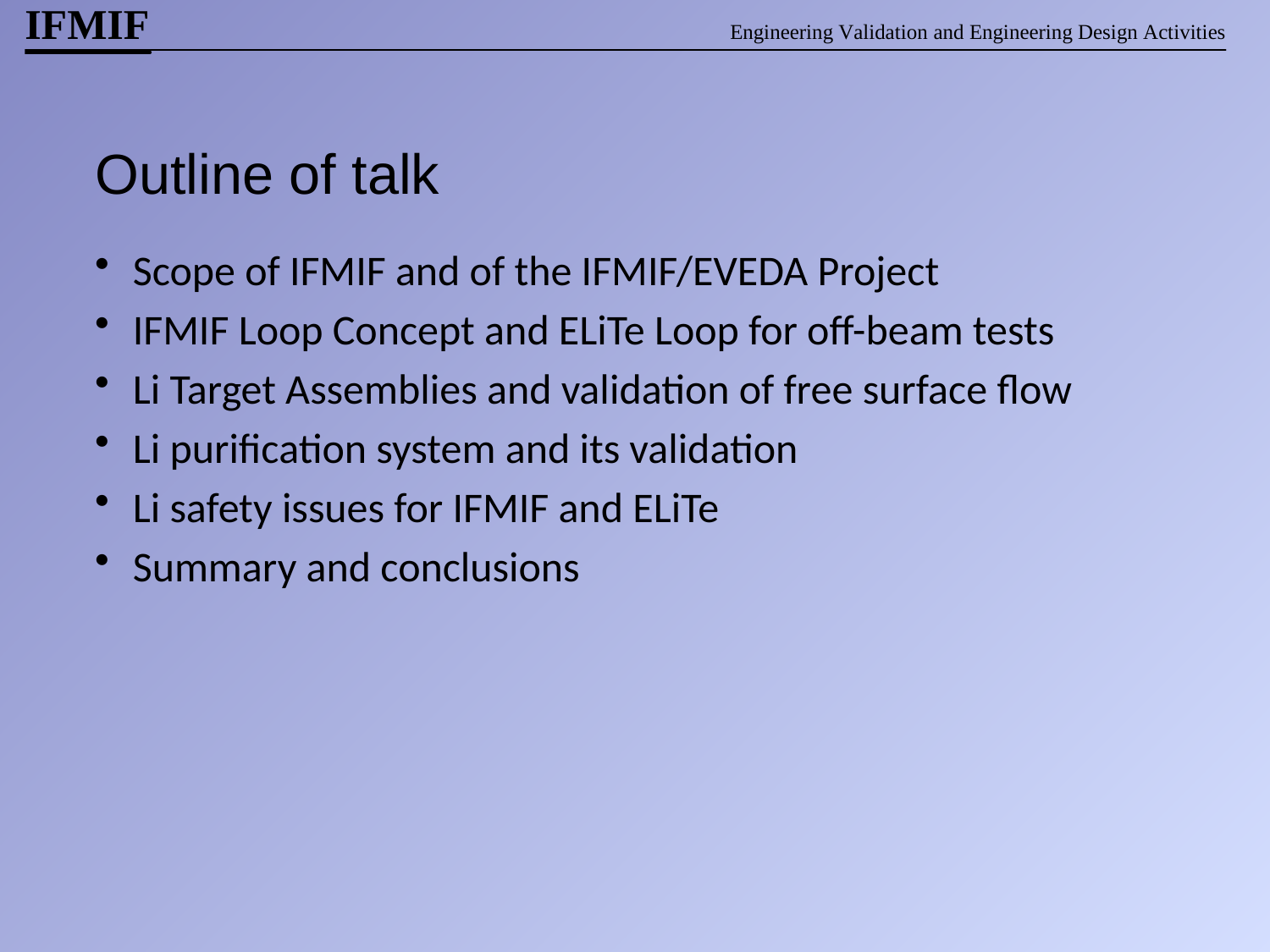

Outline of talk
Scope of IFMIF and of the IFMIF/EVEDA Project
IFMIF Loop Concept and ELiTe Loop for off-beam tests
Li Target Assemblies and validation of free surface flow
Li purification system and its validation
Li safety issues for IFMIF and ELiTe
Summary and conclusions